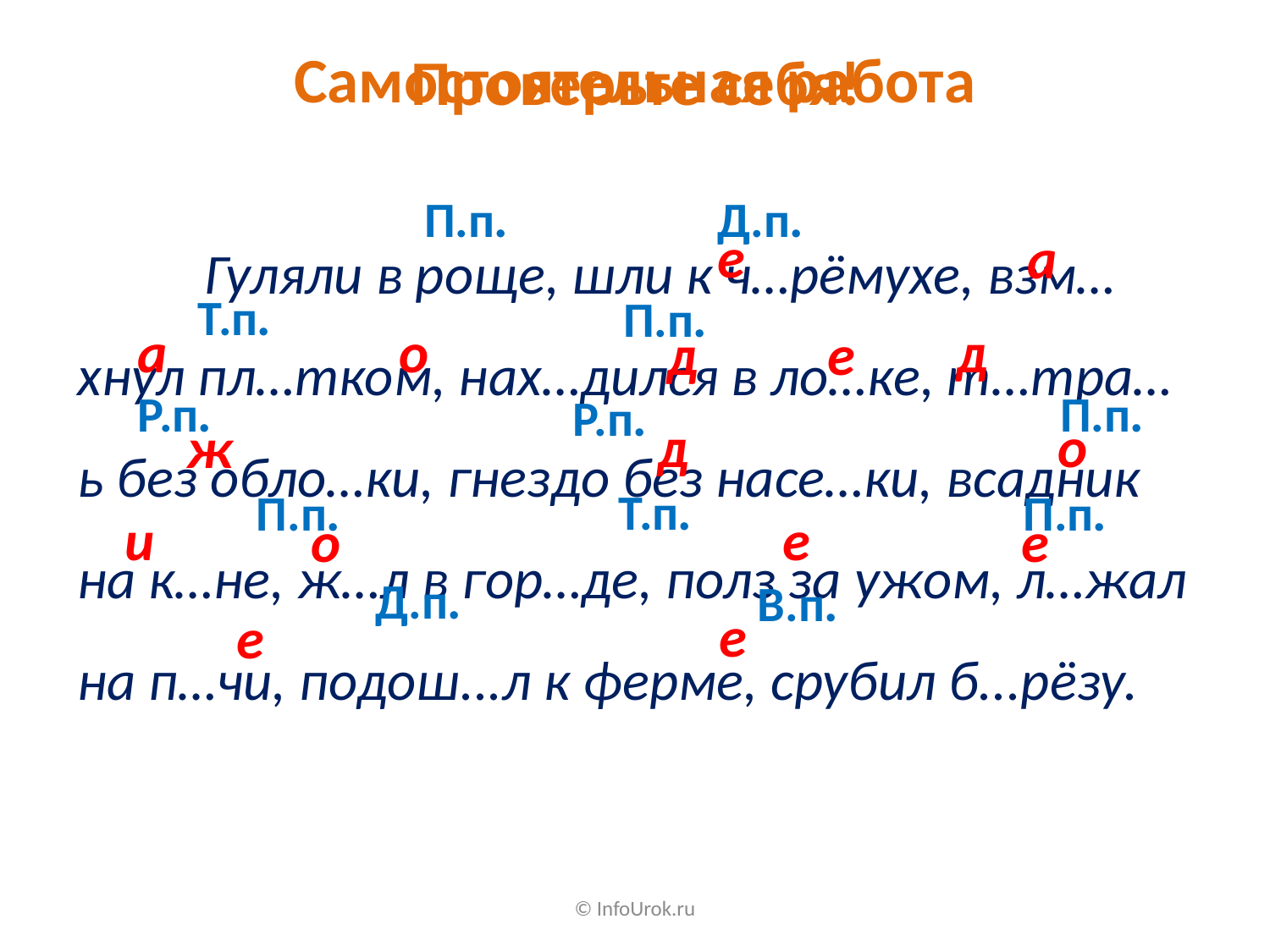

Самостоятельная работа
Проверьте себя!
П.п.
Д.п.
	Гуляли в роще, шли к ч…рёмухе, взм…хнул пл…тком, нах…дился в ло…ке, т…тра…ь без обло…ки, гнездо без насе…ки, всадник на к…не, ж…л в гор…де, полз за ужом, л…жал на п…чи, подош...л к ферме, срубил б...рёзу.
е
а
Т.п.
П.п.
а
о
д
д
е
Р.п.
П.п.
Р.п.
д
о
ж
Т.п.
П.п.
П.п.
и
е
о
е
Д.п.
В.п.
е
е
© InfoUrok.ru